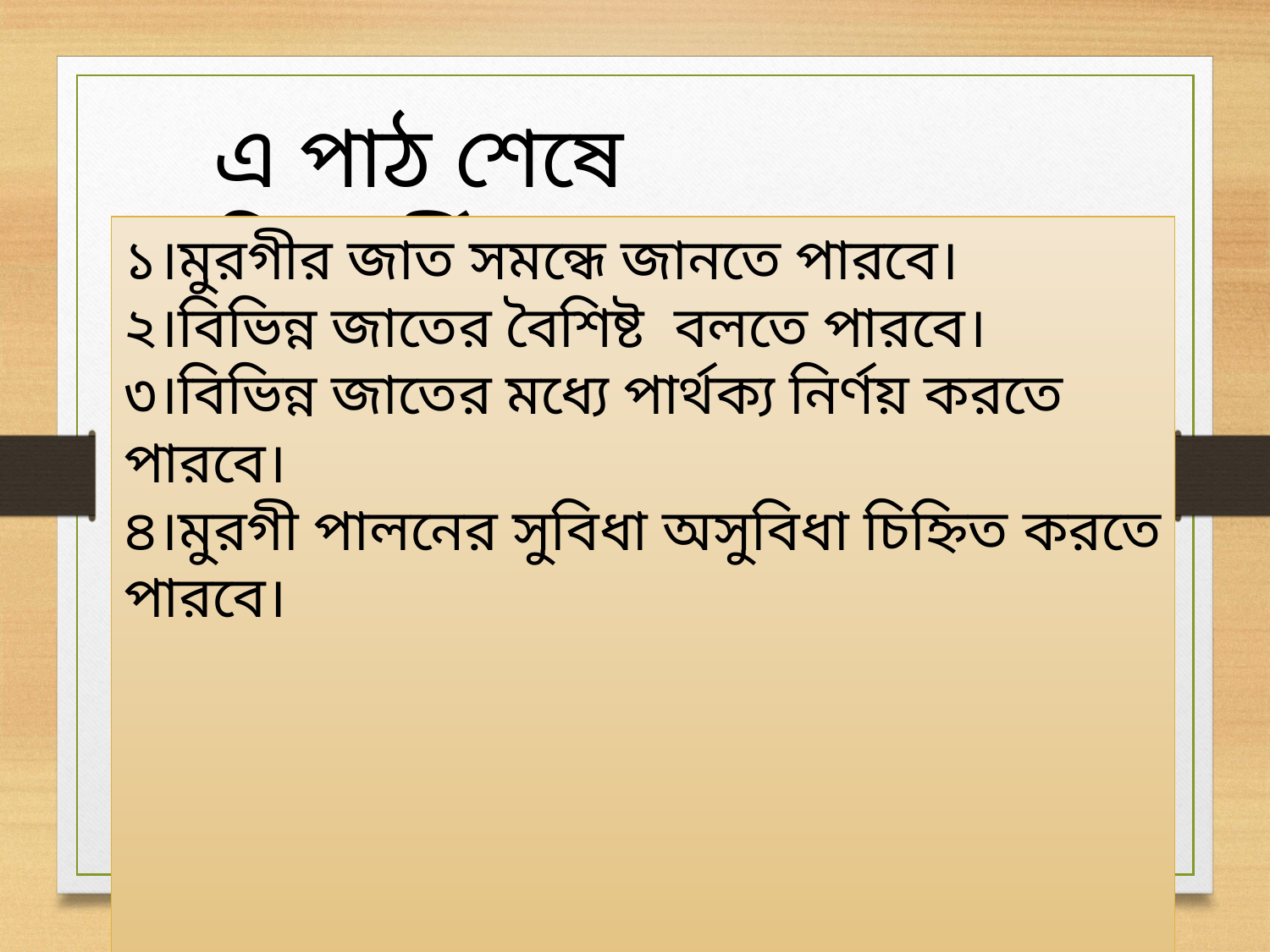

এ পাঠ শেষে শিক্ষার্থীরা---
১।মুরগীর জাত সমন্ধে জানতে পারবে।
২।বিভিন্ন জাতের বৈশিষ্ট  বলতে পারবে।
৩।বিভিন্ন জাতের মধ্যে পার্থক্য নির্ণয় করতে পারবে।
৪।মুরগী পালনের সুবিধা অসুবিধা চিহ্নিত করতে পারবে।